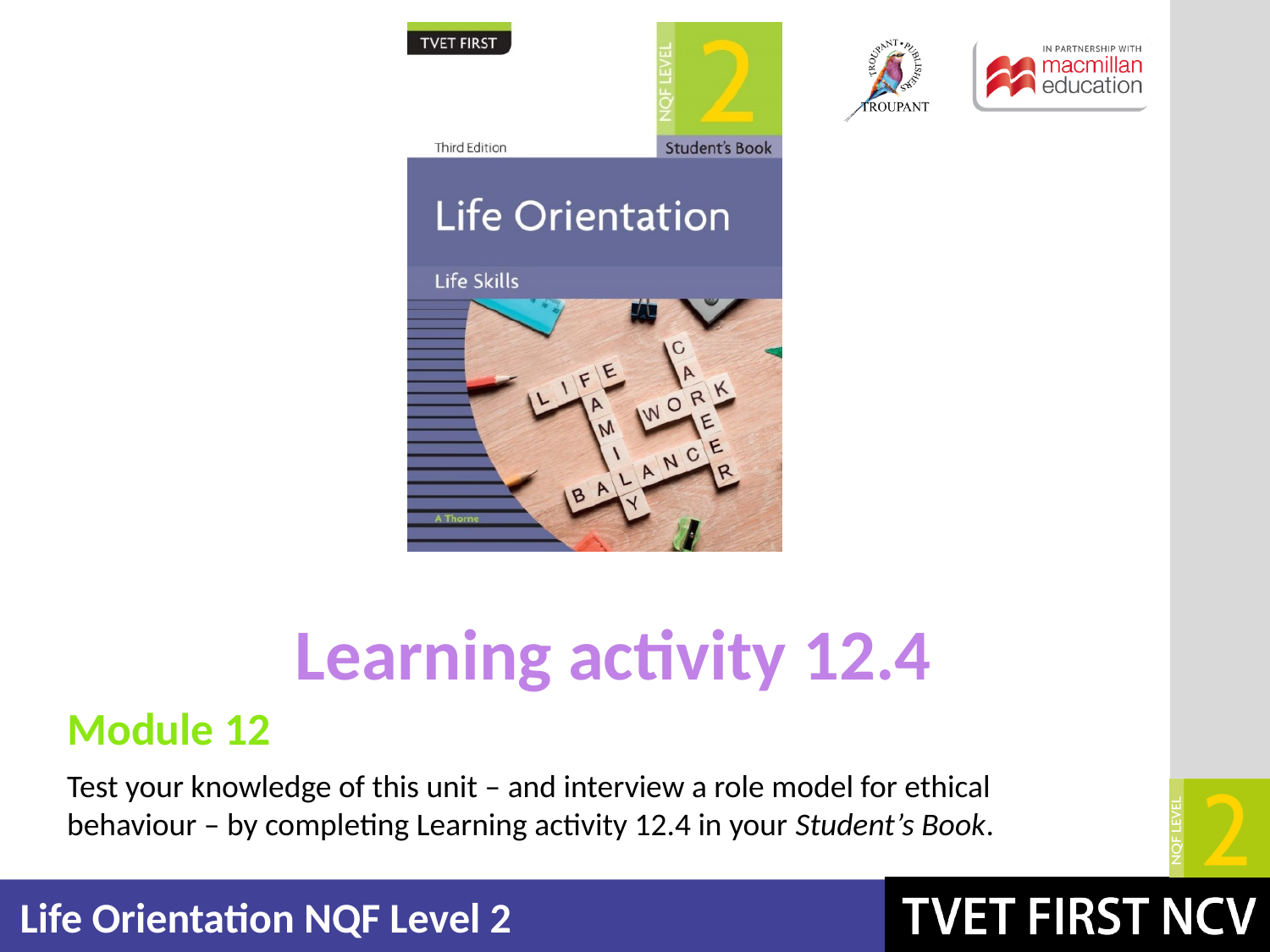

Learning activity 12.4
Module 12
Test your knowledge of this unit – and interview a role model for ethical behaviour – by completing Learning activity 12.4 in your Student’s Book.